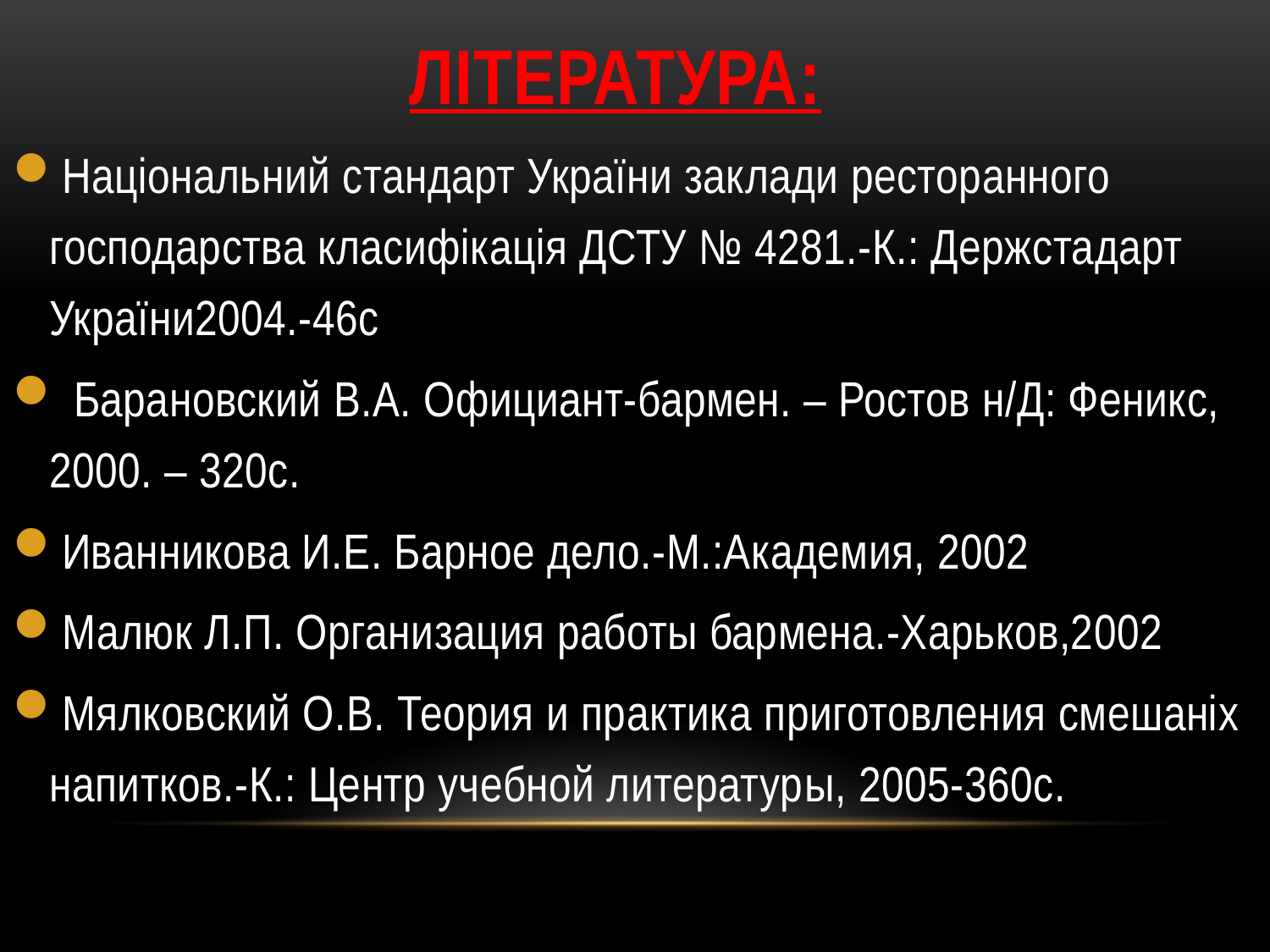

# Література:
Національний стандарт України заклади ресторанного господарства класифікація ДСТУ № 4281.-К.: Держстадарт України2004.-46с
 Барановский В.А. Официант-бармен. – Ростов н/Д: Феникс, 2000. – 320с.
Иванникова И.Е. Барное дело.-М.:Академия, 2002
Малюк Л.П. Организация работы бармена.-Харьков,2002
Мялковский О.В. Теория и практика приготовления смешаніх напитков.-К.: Центр учебной литературы, 2005-360с.